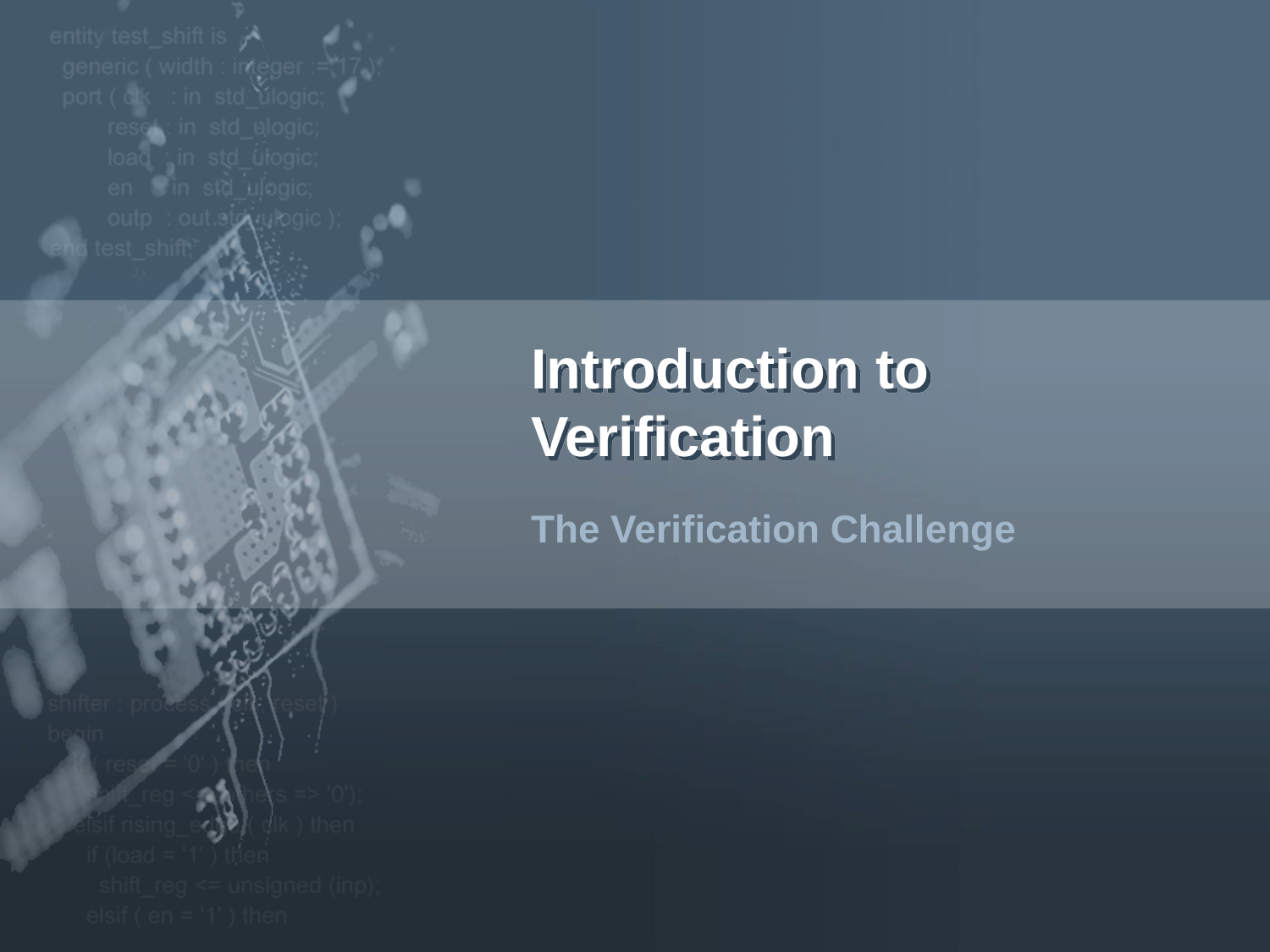

# Introduction to Verification
The Verification Challenge